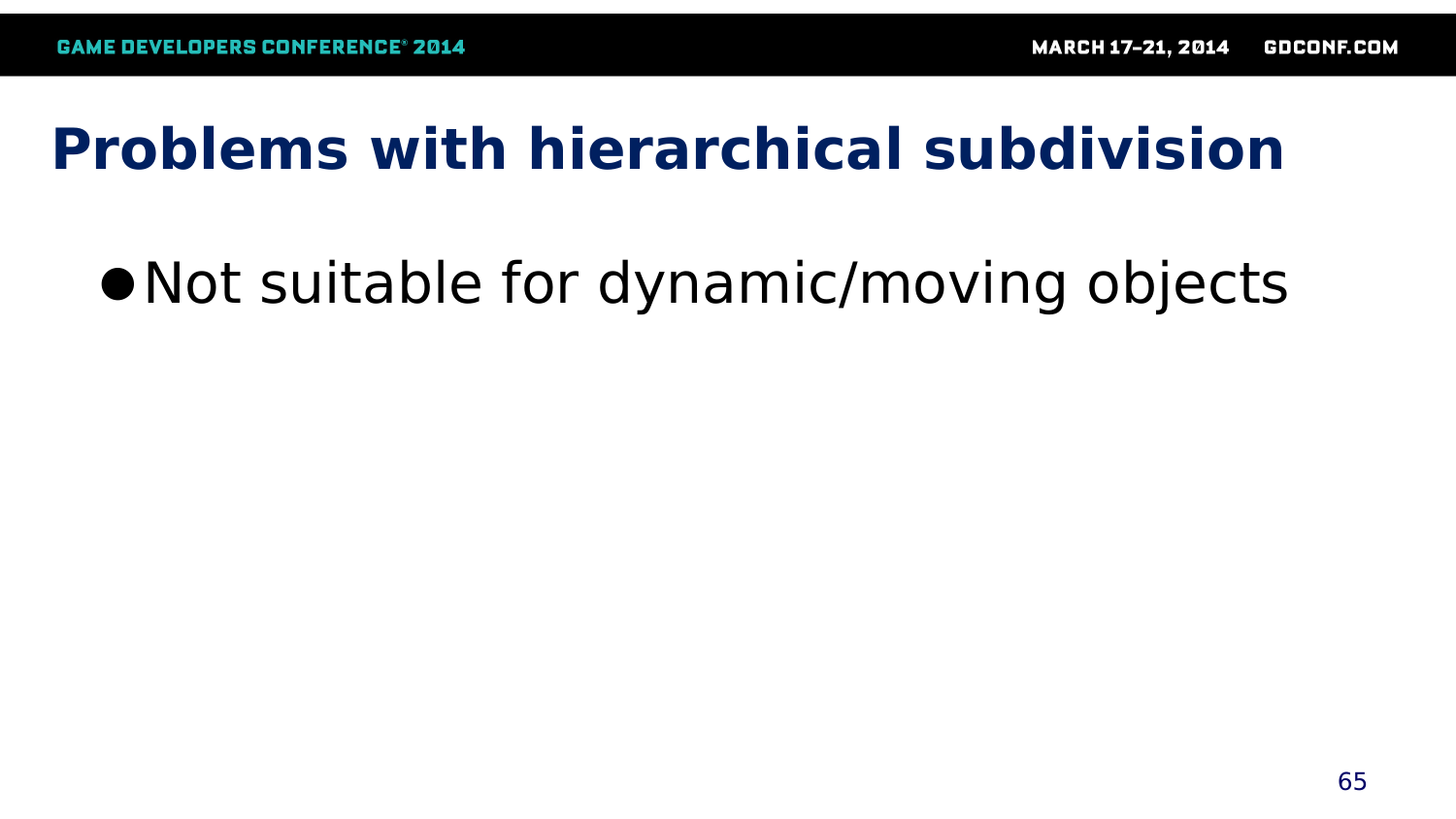

# Problems with hierarchical subdivision
Not suitable for dynamic/moving objects
65